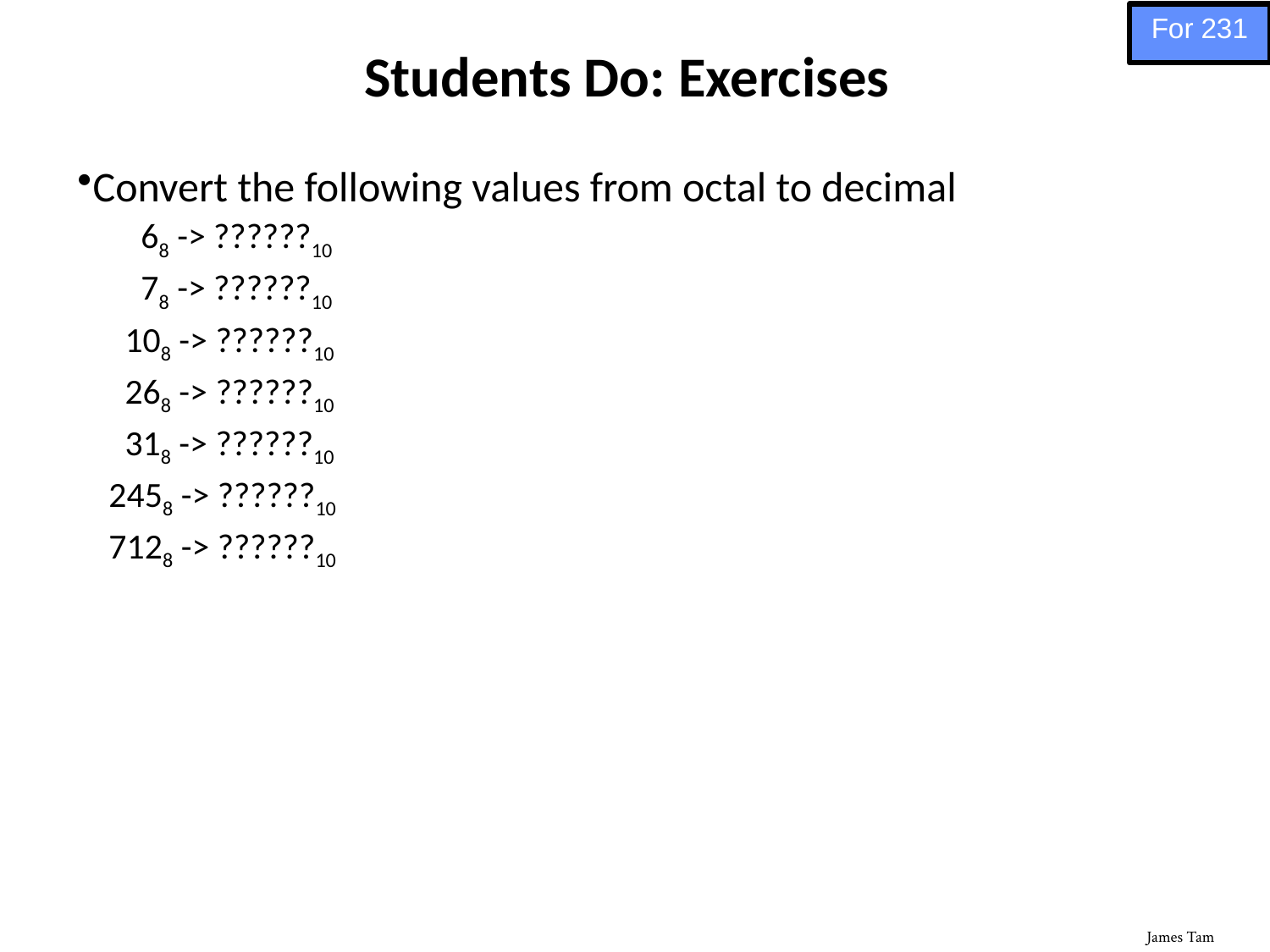

For 231
# Students Do: Exercises
Convert the following values from octal to decimal
    68 -> ??????10
    78 -> ??????10
  108 -> ??????10
  268 -> ??????10
  318 -> ??????10
2458 -> ??????10
7128 -> ??????10

Computer geek joke: Oct 31 is actually Dec 25 (hint: it’s an application of the lesson not just some random humor).